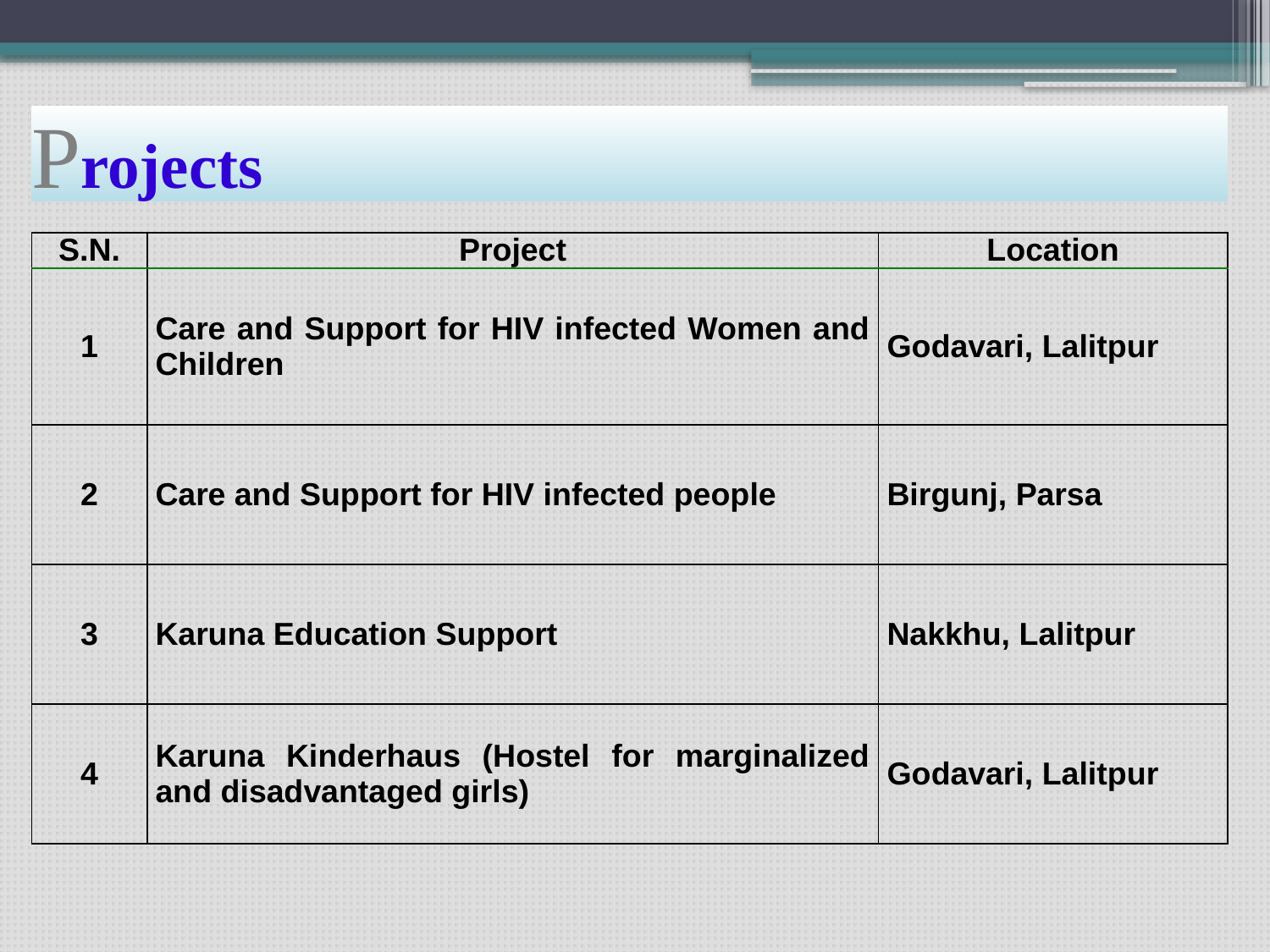

Projects
| S.N. | Project | Location |
| --- | --- | --- |
| 1 | Care and Support for HIV infected Women and Children | Godavari, Lalitpur |
| 2 | Care and Support for HIV infected people | Birgunj, Parsa |
| 3 | Karuna Education Support | Nakkhu, Lalitpur |
| 4 | Karuna Kinderhaus (Hostel for marginalized and disadvantaged girls) | Godavari, Lalitpur |